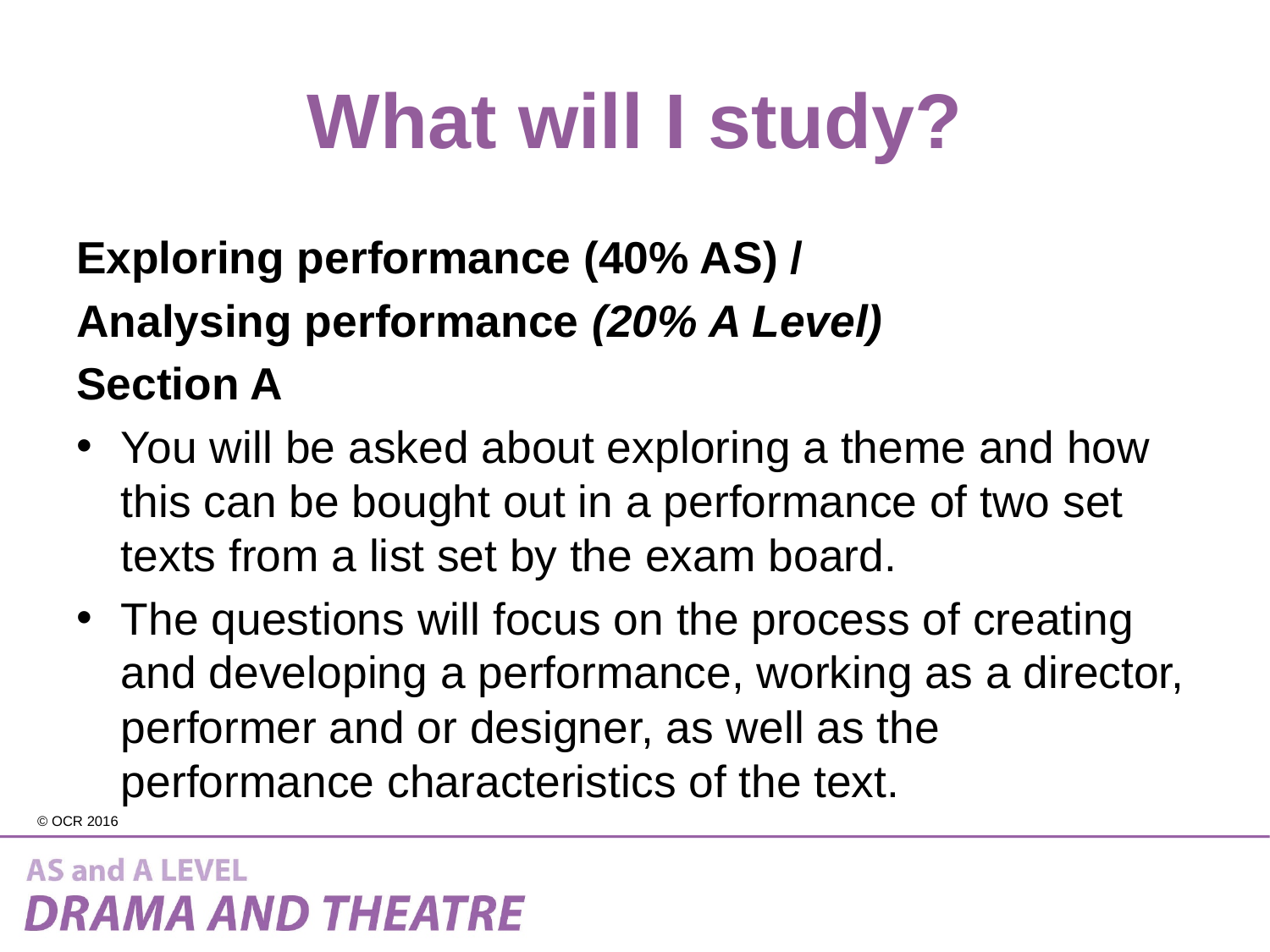

# What will I study?
Exploring performance (40% AS) /
Analysing performance (20% A Level)
Section A
You will be asked about exploring a theme and how this can be bought out in a performance of two set texts from a list set by the exam board.
The questions will focus on the process of creating and developing a performance, working as a director, performer and or designer, as well as the performance characteristics of the text.